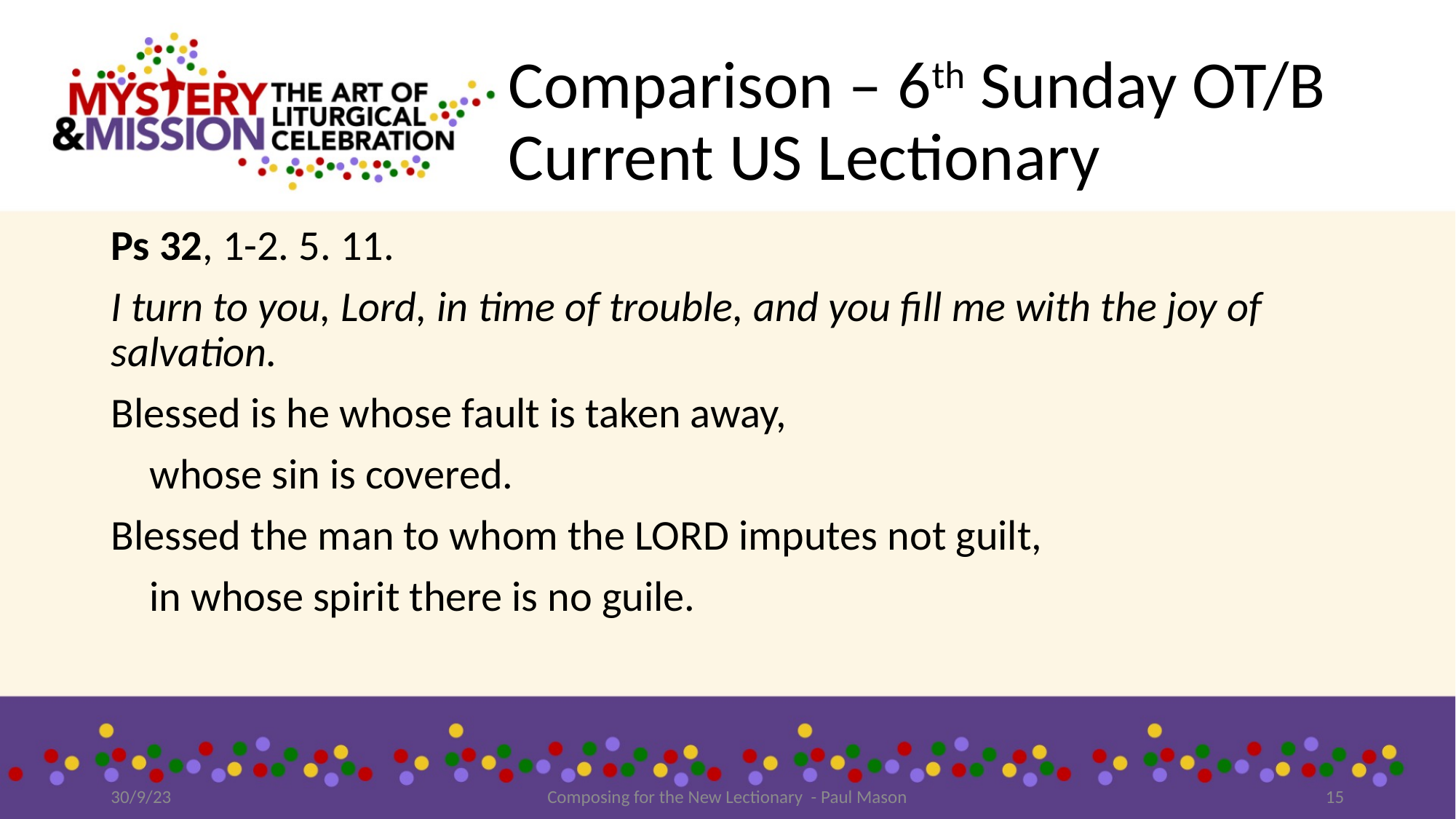

# Comparison – 6th Sunday OT/B Current US Lectionary
Ps 32, 1-2. 5. 11.
I turn to you, Lord, in time of trouble, and you fill me with the joy of salvation.
Blessed is he whose fault is taken away,
    whose sin is covered.
Blessed the man to whom the LORD imputes not guilt,
    in whose spirit there is no guile.
30/9/23
Composing for the New Lectionary  - Paul Mason
15